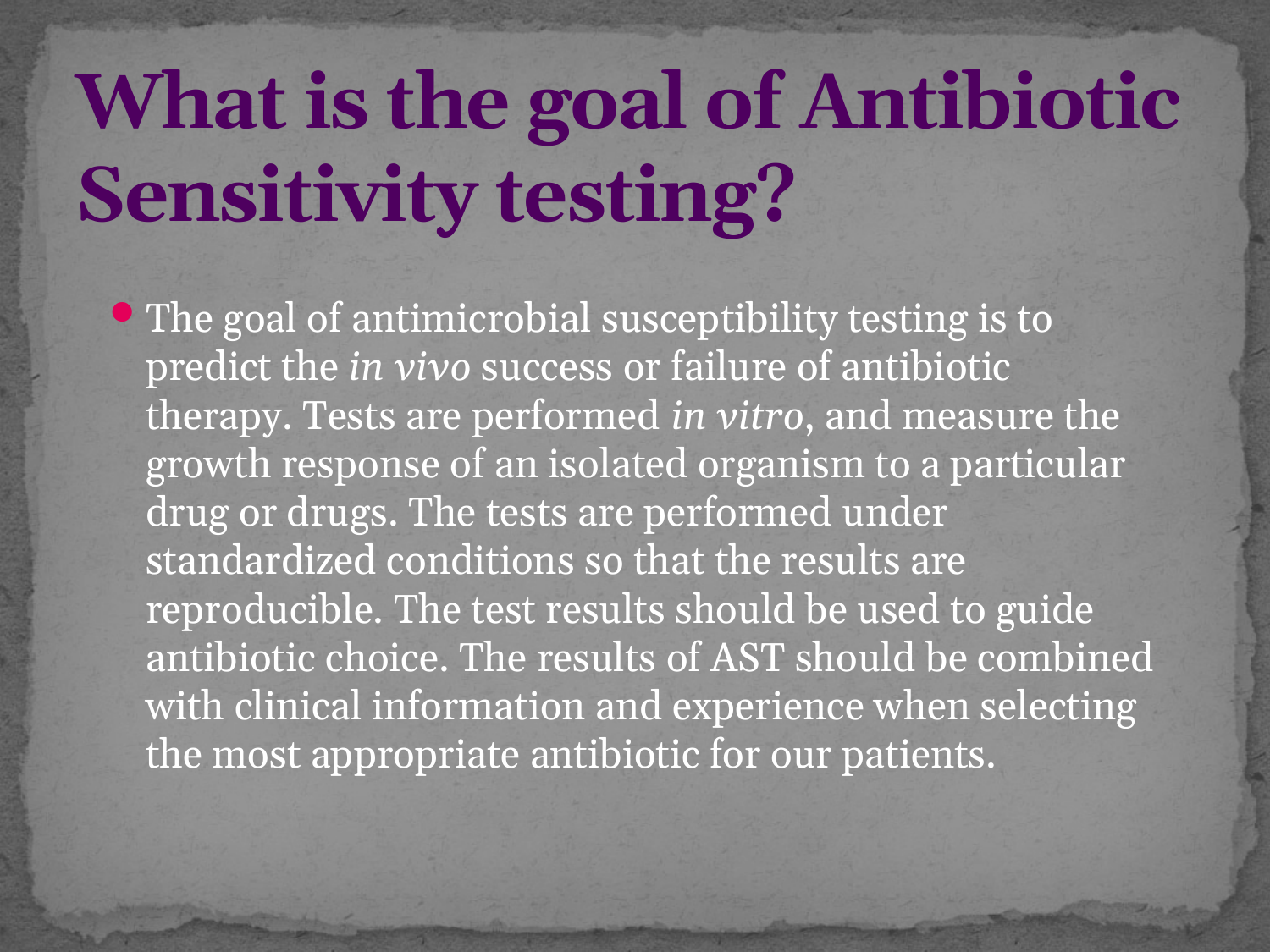

# What is the goal of Antibiotic Sensitivity testing?
The goal of antimicrobial susceptibility testing is to predict the in vivo success or failure of antibiotic therapy. Tests are performed in vitro, and measure the growth response of an isolated organism to a particular drug or drugs. The tests are performed under standardized conditions so that the results are reproducible. The test results should be used to guide antibiotic choice. The results of AST should be combined with clinical information and experience when selecting the most appropriate antibiotic for our patients.